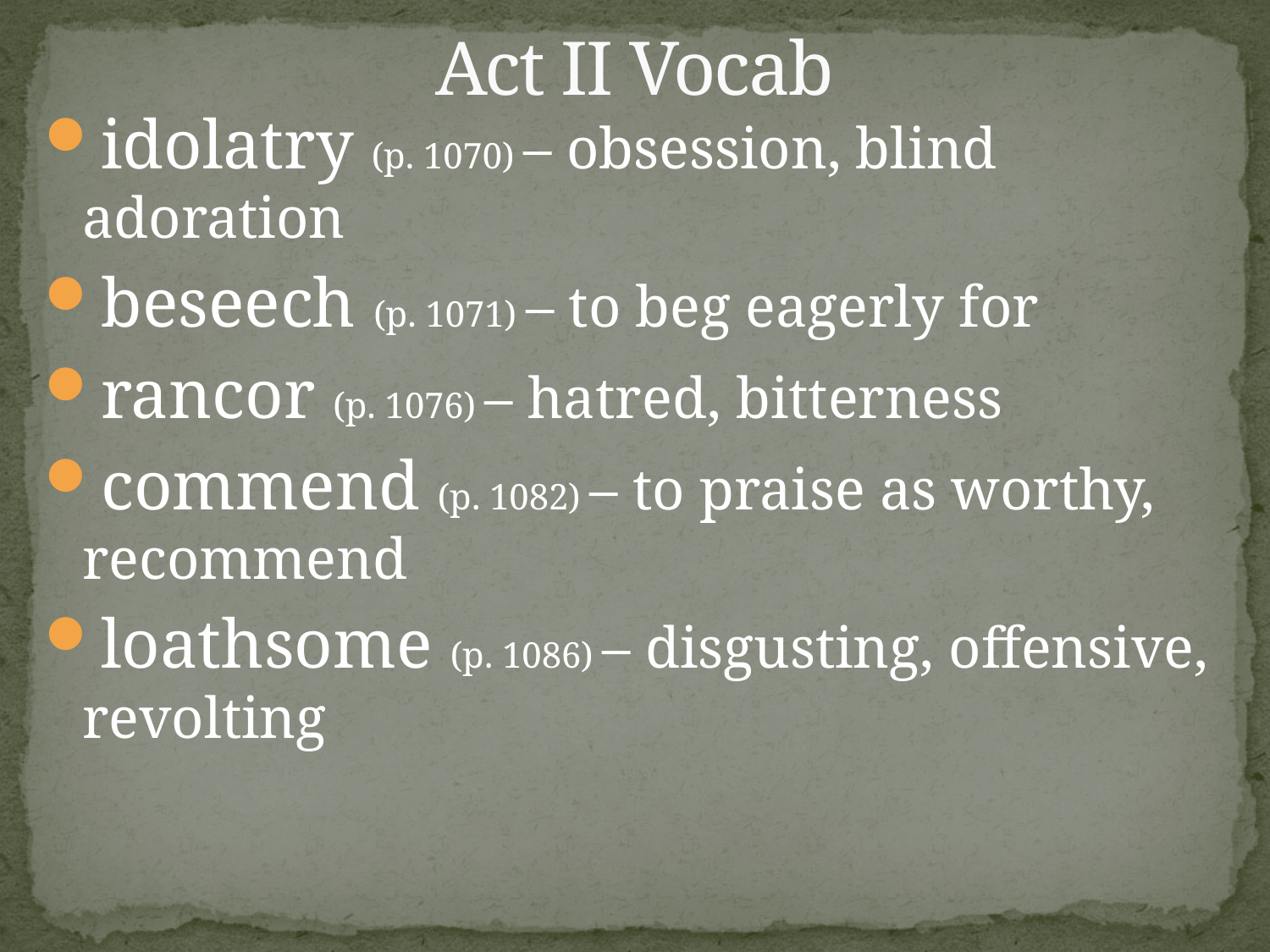

# Act II Vocab
idolatry (p. 1070) – obsession, blind adoration
beseech (p. 1071) – to beg eagerly for
rancor (p. 1076) – hatred, bitterness
commend (p. 1082) – to praise as worthy, recommend
loathsome (p. 1086) – disgusting, offensive, revolting